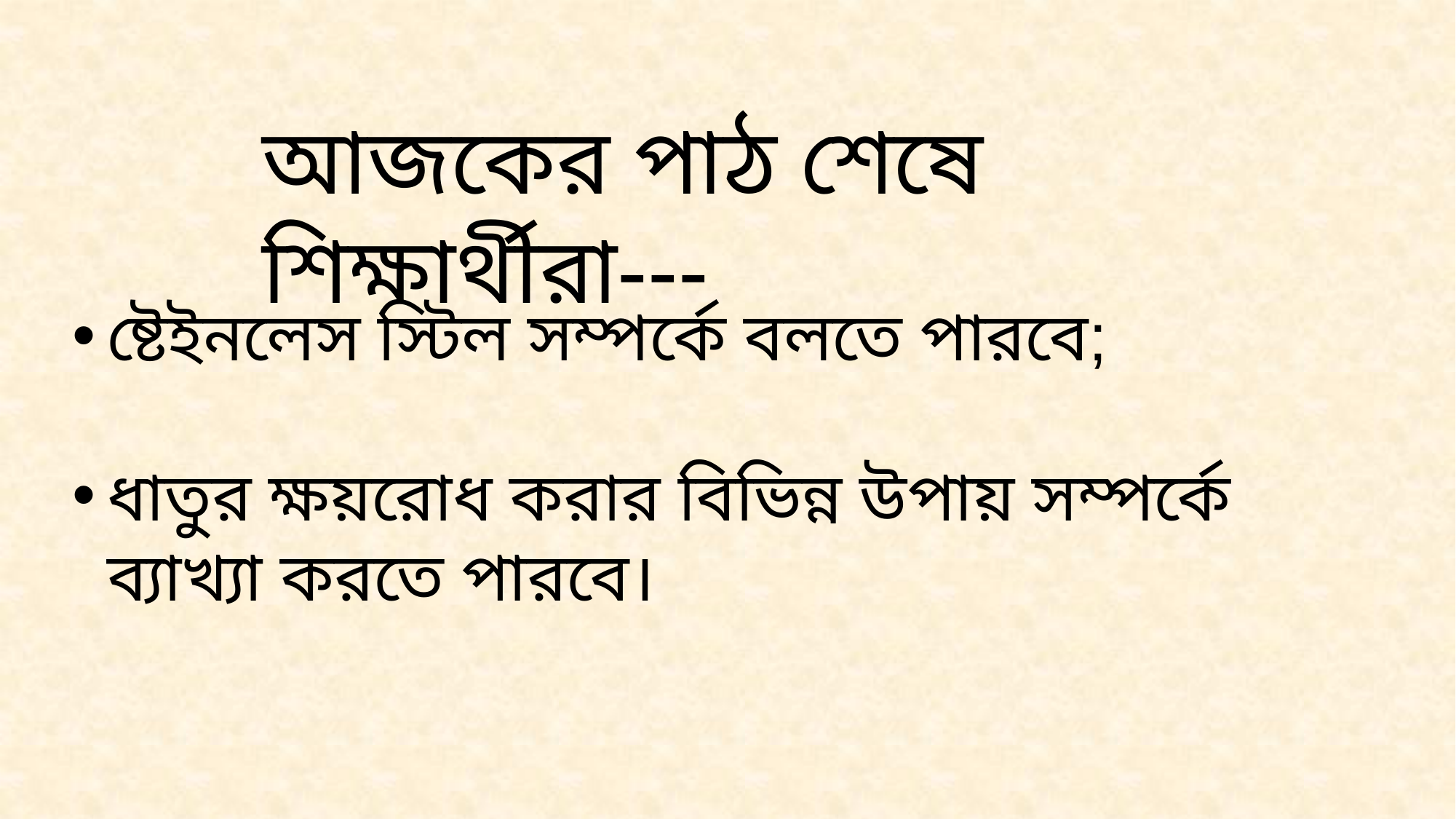

আজকের পাঠ শেষে শিক্ষার্থীরা---

ষ্টেইনলেস স্টিল সম্পর্কে বলতে পারবে;

ধাতুর ক্ষয়রোধ করার বিভিন্ন উপায় সম্পর্কে ব্যাখ্যা করতে পারবে।